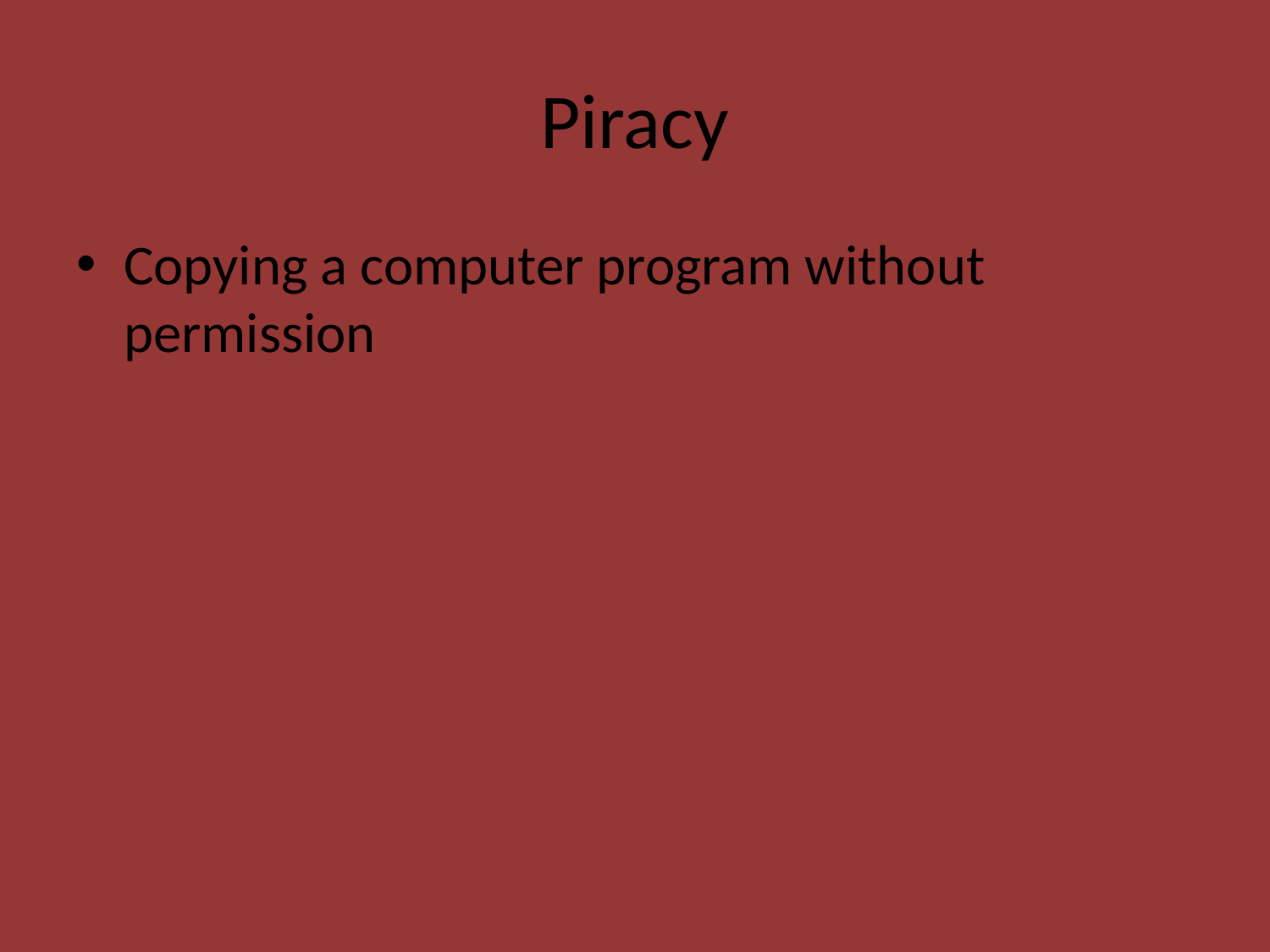

# Piracy
Copying a computer program without permission